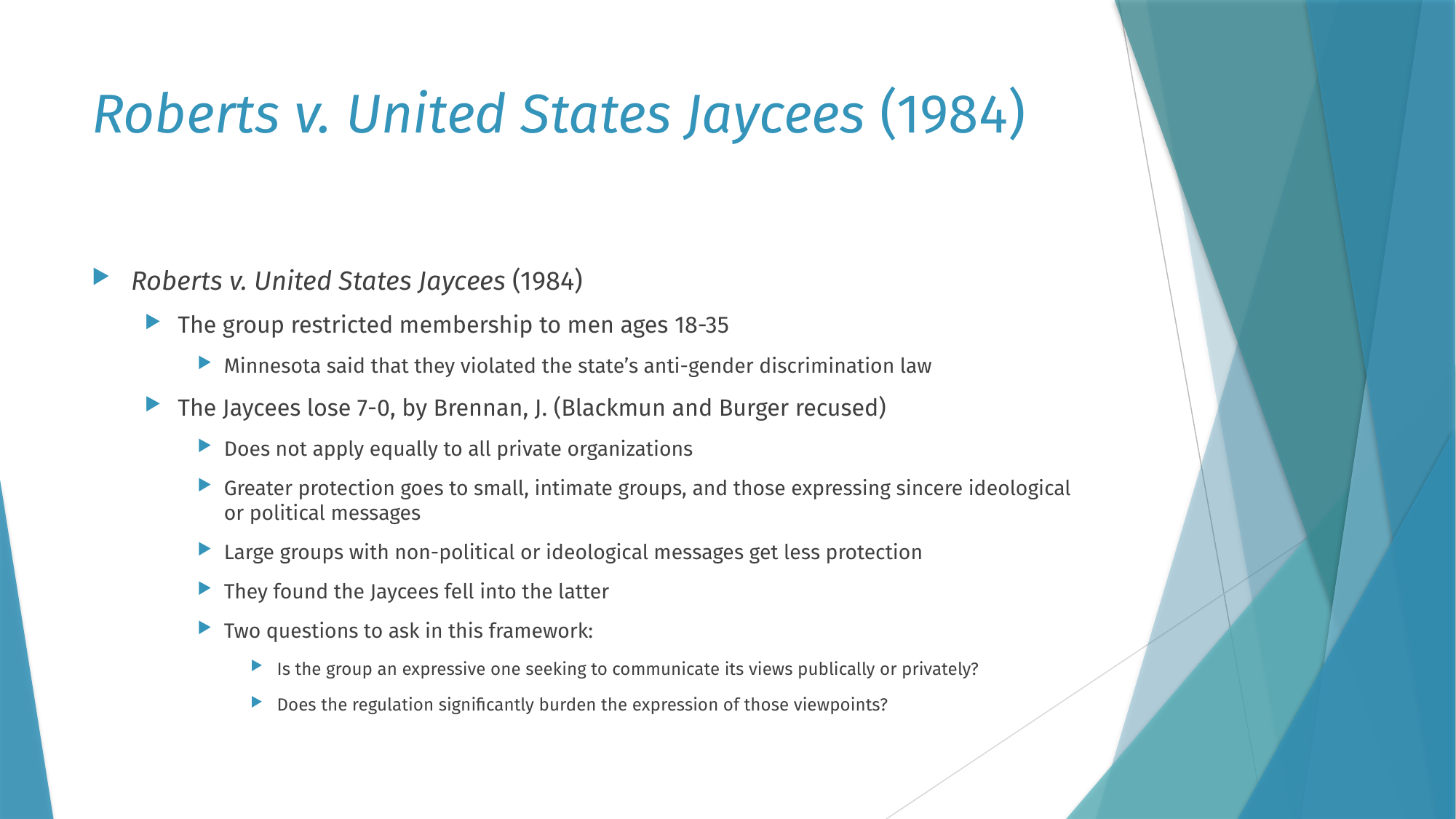

# Roberts v. United States Jaycees (1984)
Roberts v. United States Jaycees (1984)
The group restricted membership to men ages 18-35
Minnesota said that they violated the state’s anti-gender discrimination law
The Jaycees lose 7-0, by Brennan, J. (Blackmun and Burger recused)
Does not apply equally to all private organizations
Greater protection goes to small, intimate groups, and those expressing sincere ideological or political messages
Large groups with non-political or ideological messages get less protection
They found the Jaycees fell into the latter
Two questions to ask in this framework:
Is the group an expressive one seeking to communicate its views publically or privately?
Does the regulation significantly burden the expression of those viewpoints?